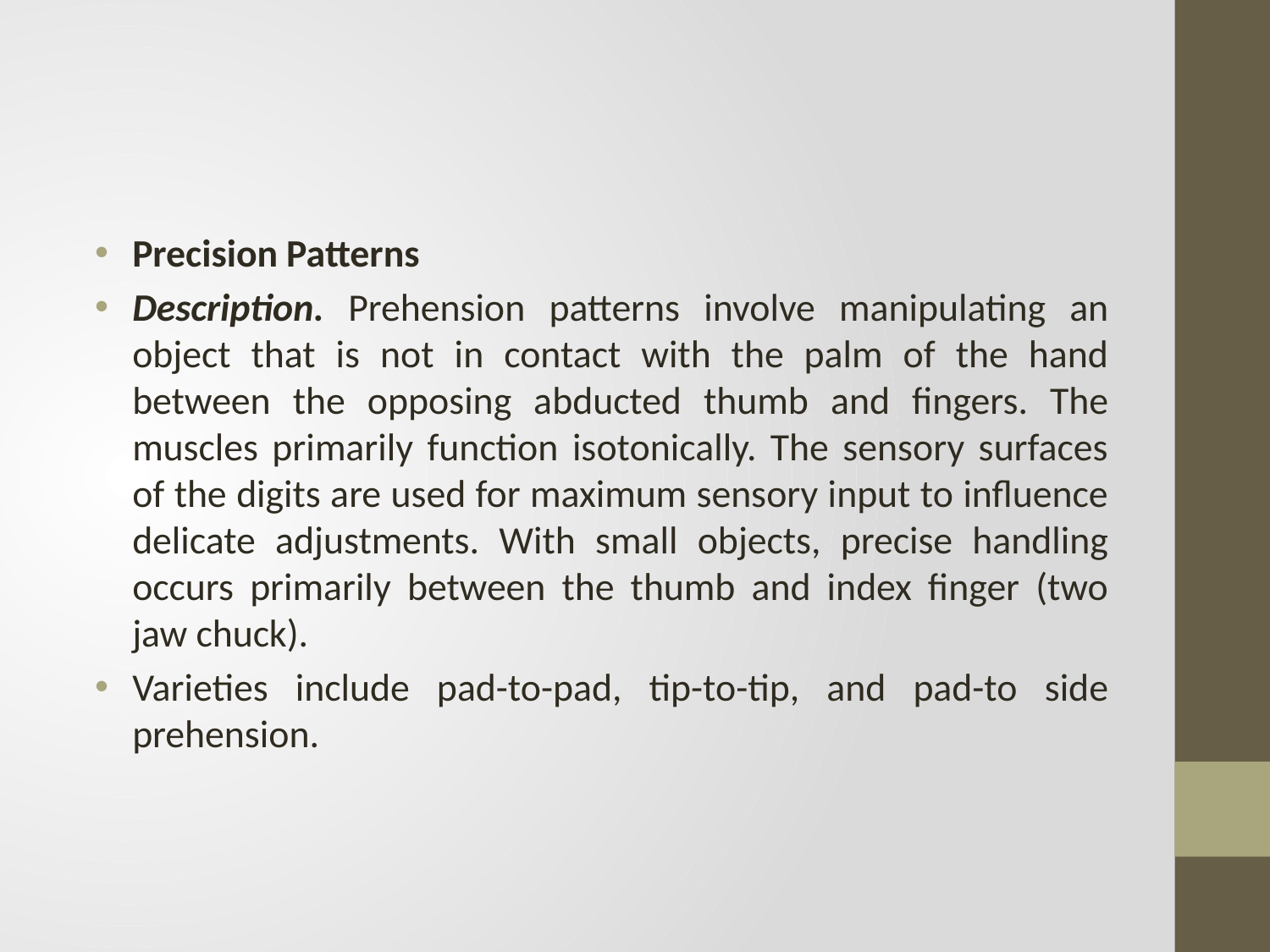

#
Precision Patterns
Description. Prehension patterns involve manipulating an object that is not in contact with the palm of the hand between the opposing abducted thumb and fingers. The muscles primarily function isotonically. The sensory surfaces of the digits are used for maximum sensory input to influence delicate adjustments. With small objects, precise handling occurs primarily between the thumb and index finger (two jaw chuck).
Varieties include pad-to-pad, tip-to-tip, and pad-to side prehension.